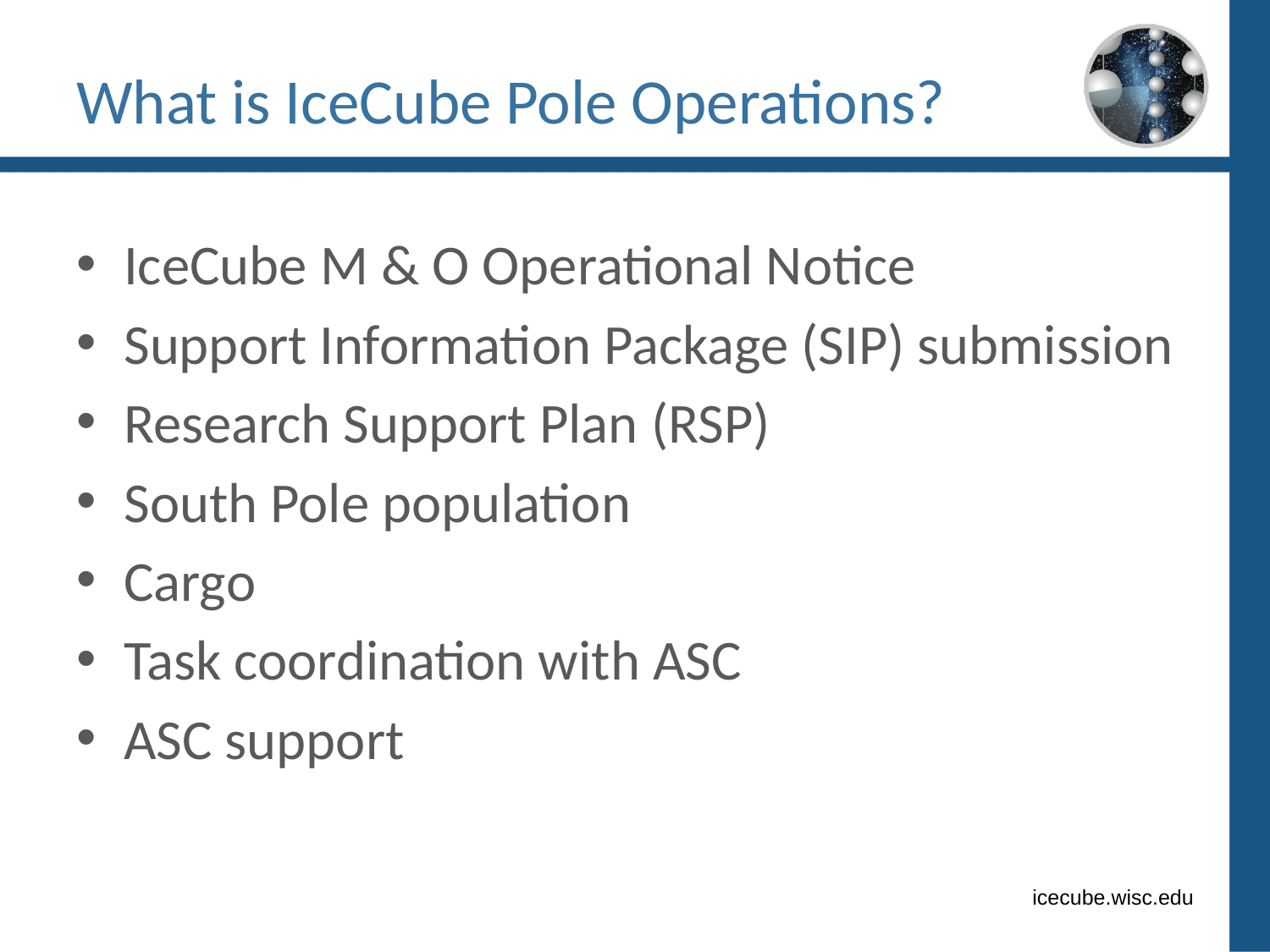

# What is IceCube Pole Operations?
IceCube M & O Operational Notice
Support Information Package (SIP) submission
Research Support Plan (RSP)
South Pole population
Cargo
Task coordination with ASC
ASC support